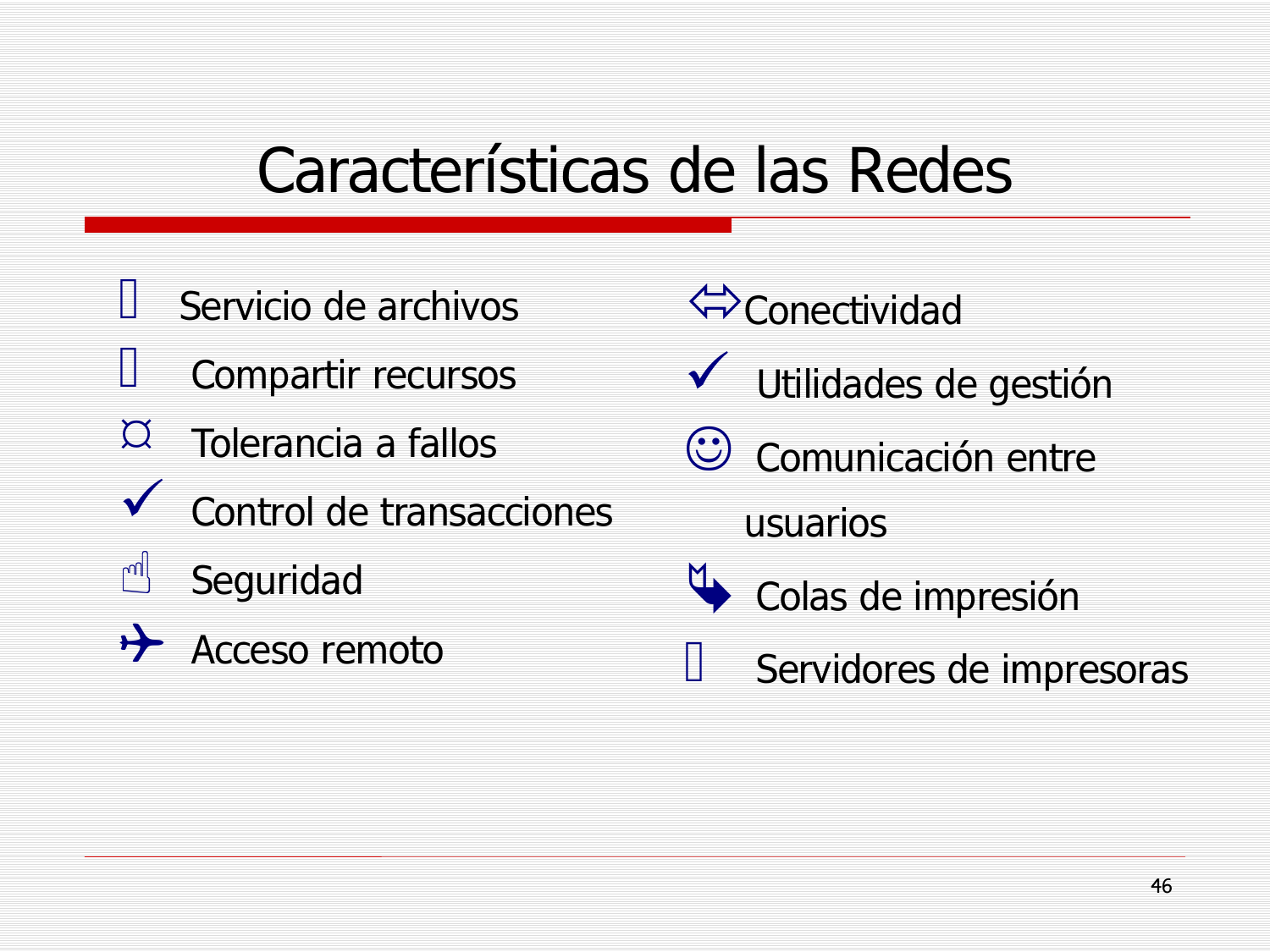

# Características de las Redes
Servicio de archivos
 Compartir recursos
 Tolerancia a fallos
 Control de transacciones
 Seguridad
 Acceso remoto
Conectividad
 Utilidades de gestión
 Comunicación entre usuarios
 Colas de impresión
 Servidores de impresoras
46